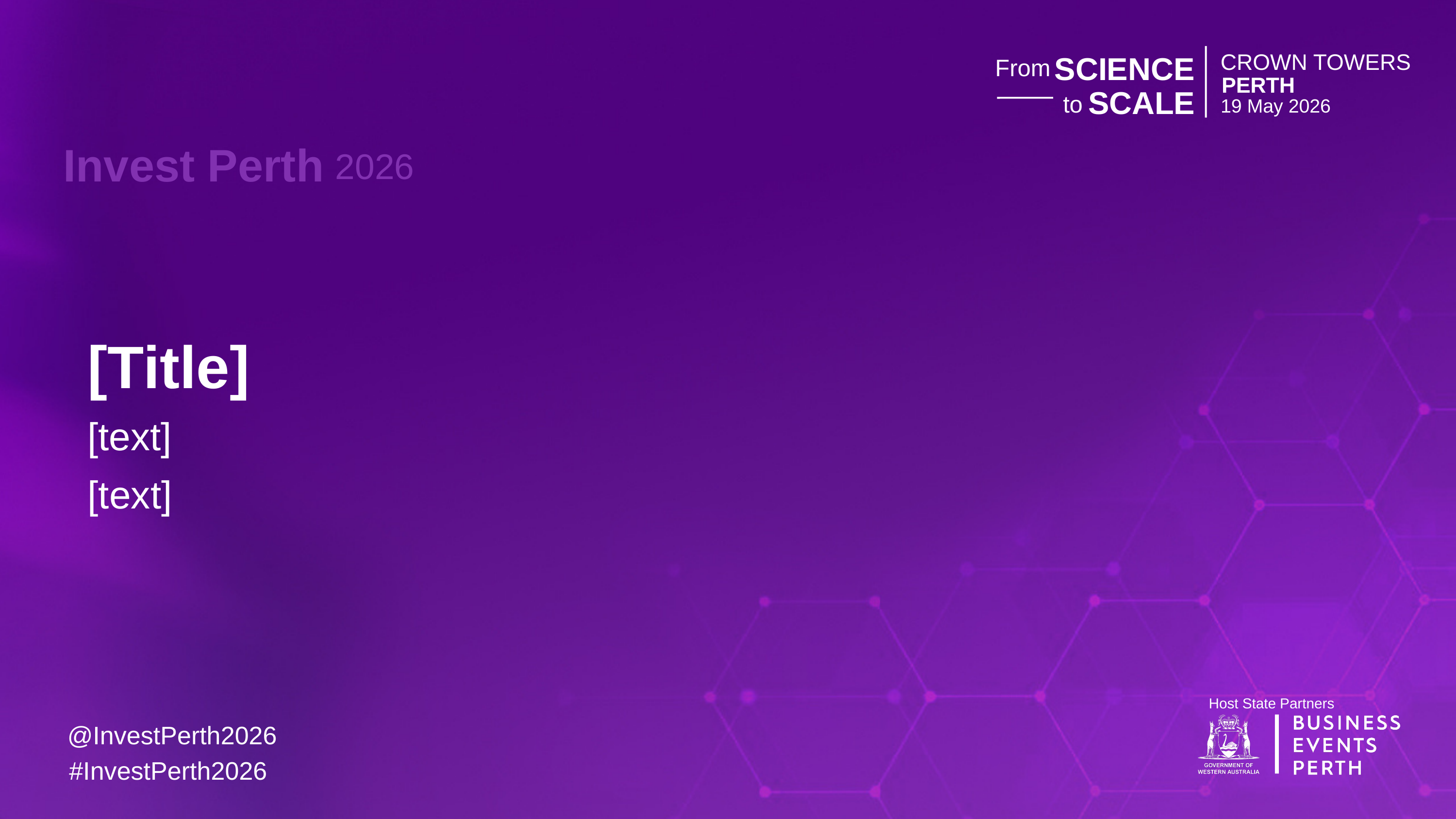

SCIENCE
From
SCALE
to

CROWN TOWERS

Invest Perth
2026
PERTH
19 May 2026
[Title]
[text]
[text]
Host State Partners

@InvestPerth2026
#InvestPerth2026